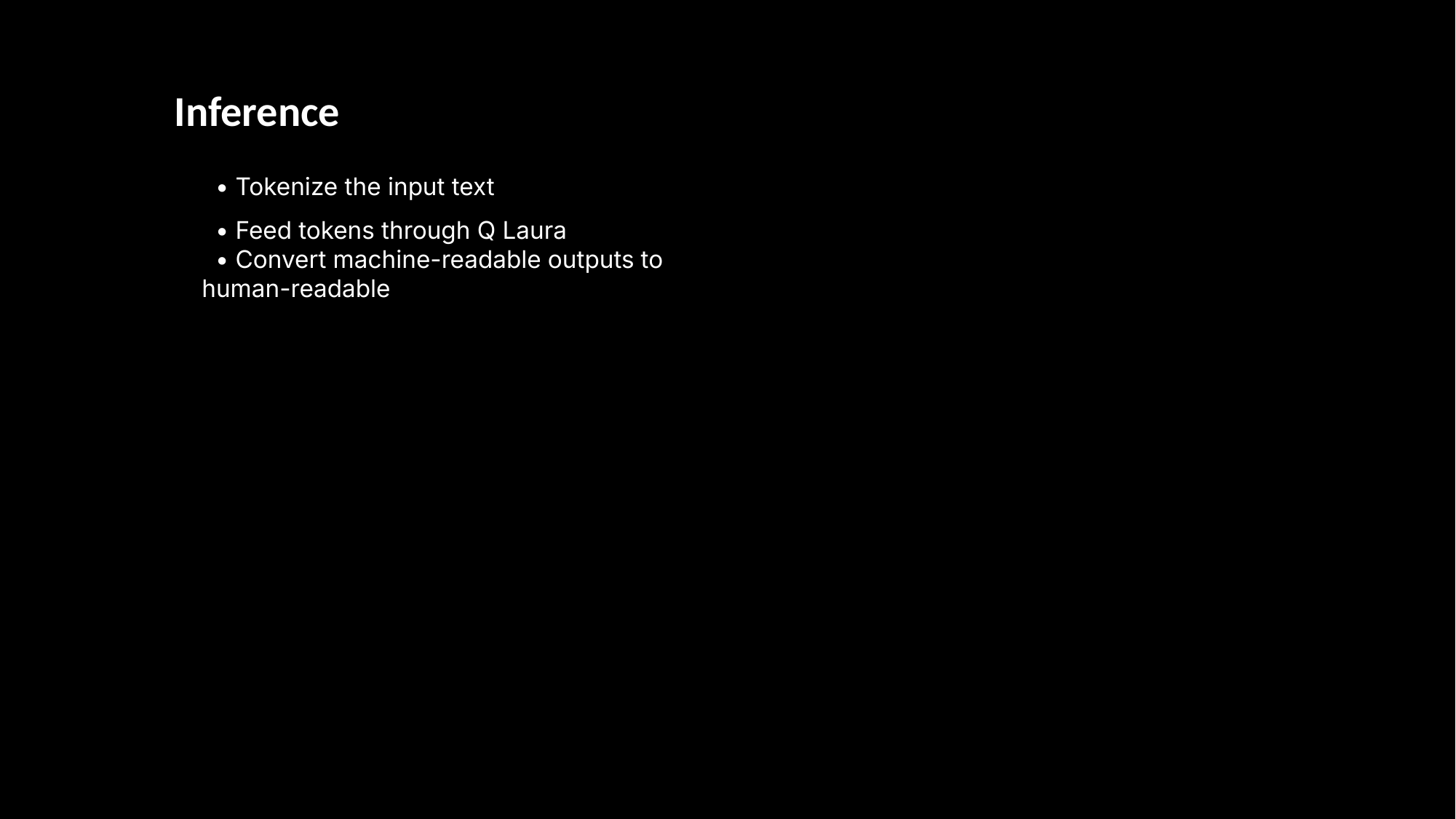

Inference
  • Tokenize the input text
  • Feed tokens through Q Laura
  • Convert machine-readable outputs to human-readable